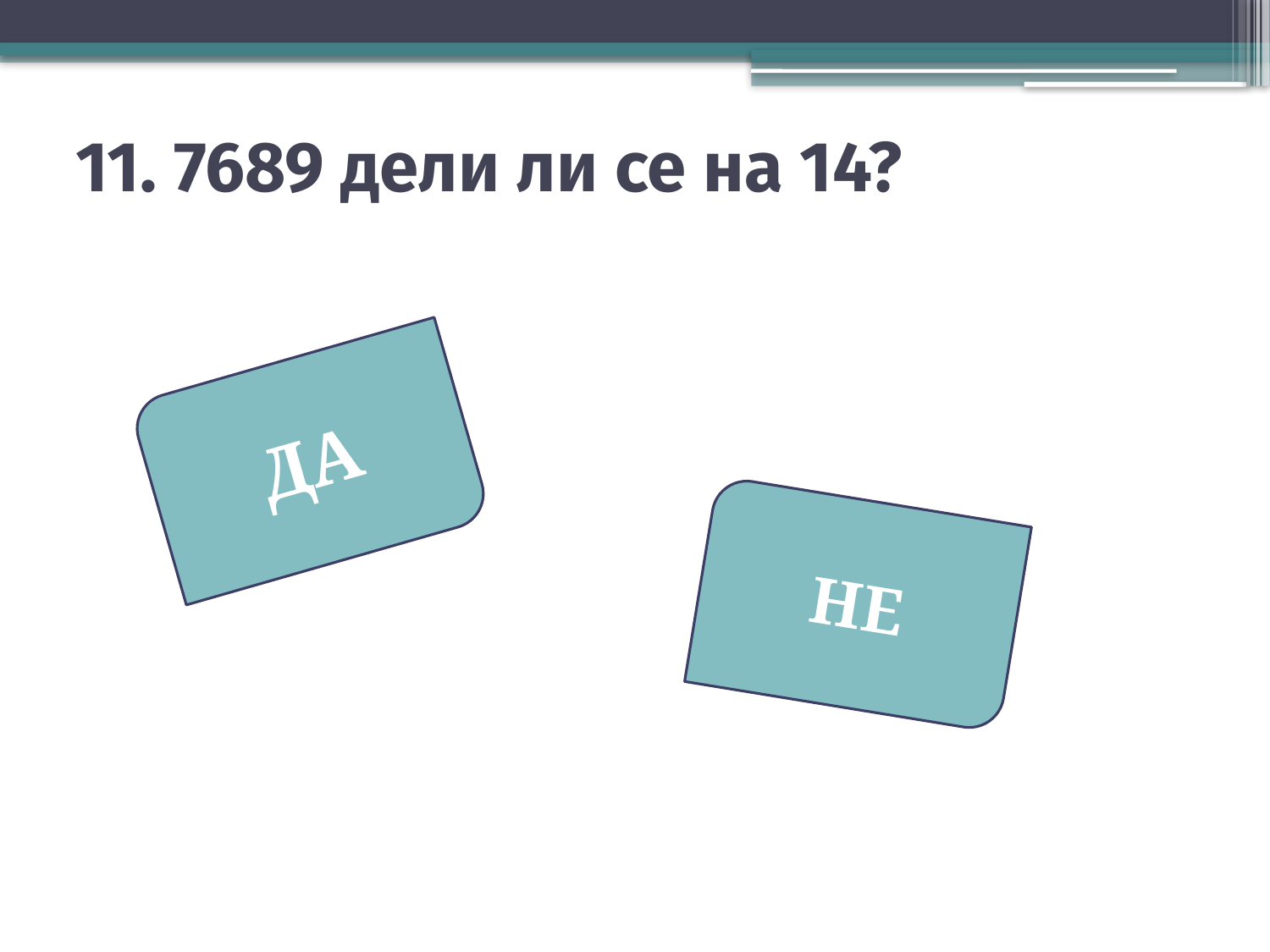

# 11. 7689 дели ли се на 14?
ДА
НЕ